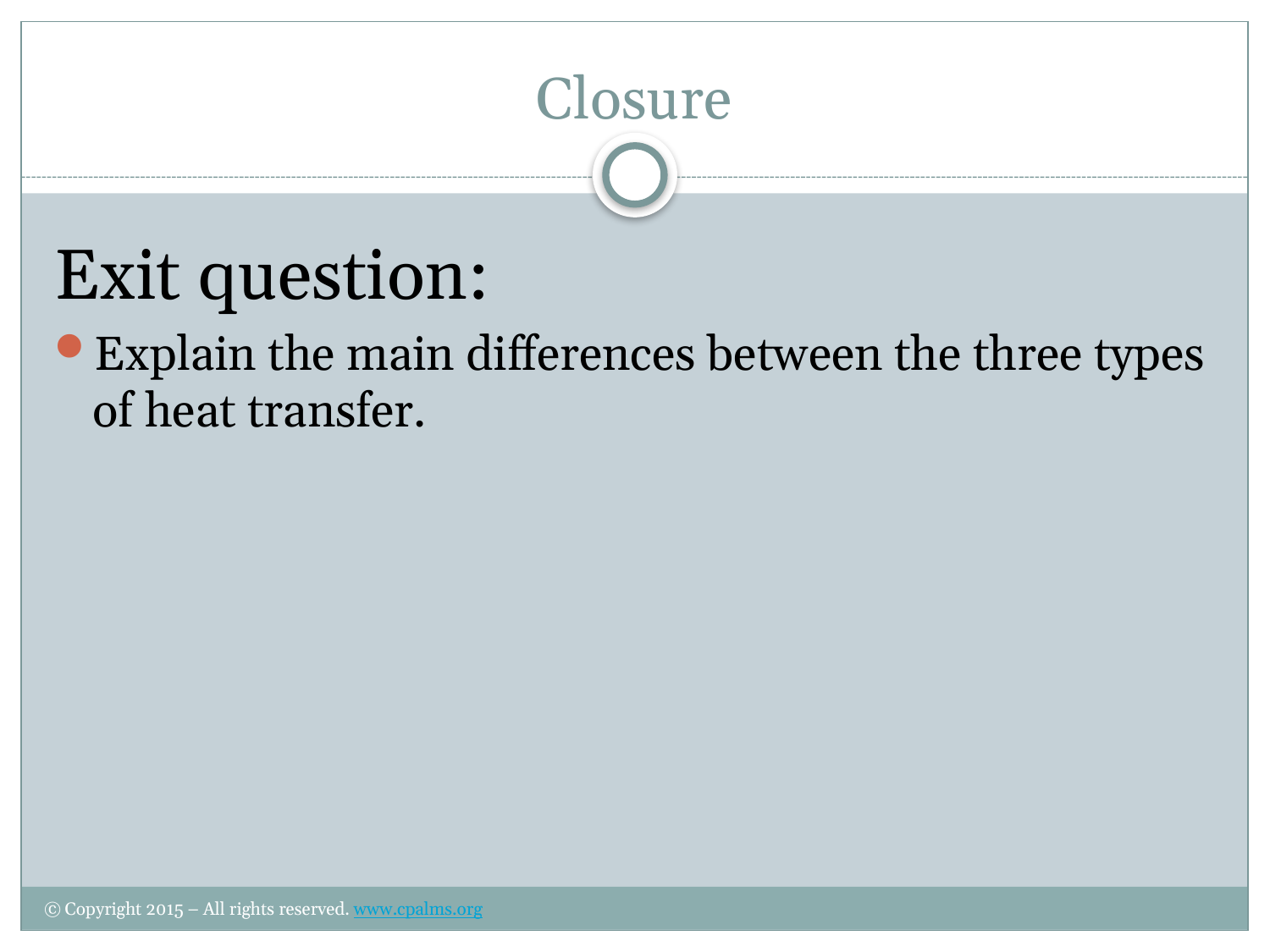

# Closure
Exit question:
Explain the main differences between the three types of heat transfer.
© Copyright 2015 – All rights reserved. www.cpalms.org